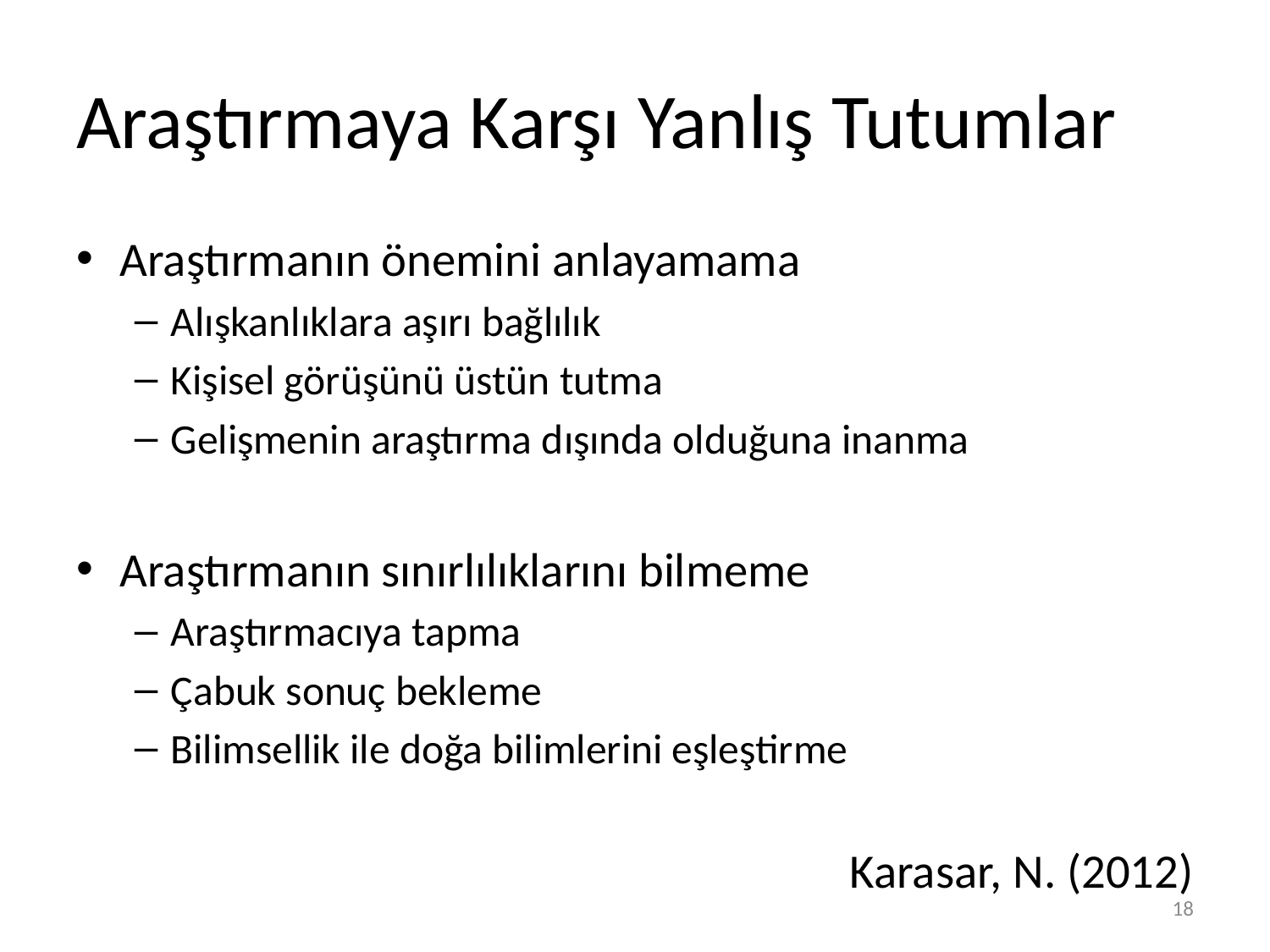

# Araştırmaya Karşı Yanlış Tutumlar
Araştırmanın önemini anlayamama
Alışkanlıklara aşırı bağlılık
Kişisel görüşünü üstün tutma
Gelişmenin araştırma dışında olduğuna inanma

Araştırmanın sınırlılıklarını bilmeme
Araştırmacıya tapma
Çabuk sonuç bekleme
Bilimsellik ile doğa bilimlerini eşleştirme

Karasar, N. (2012)
18